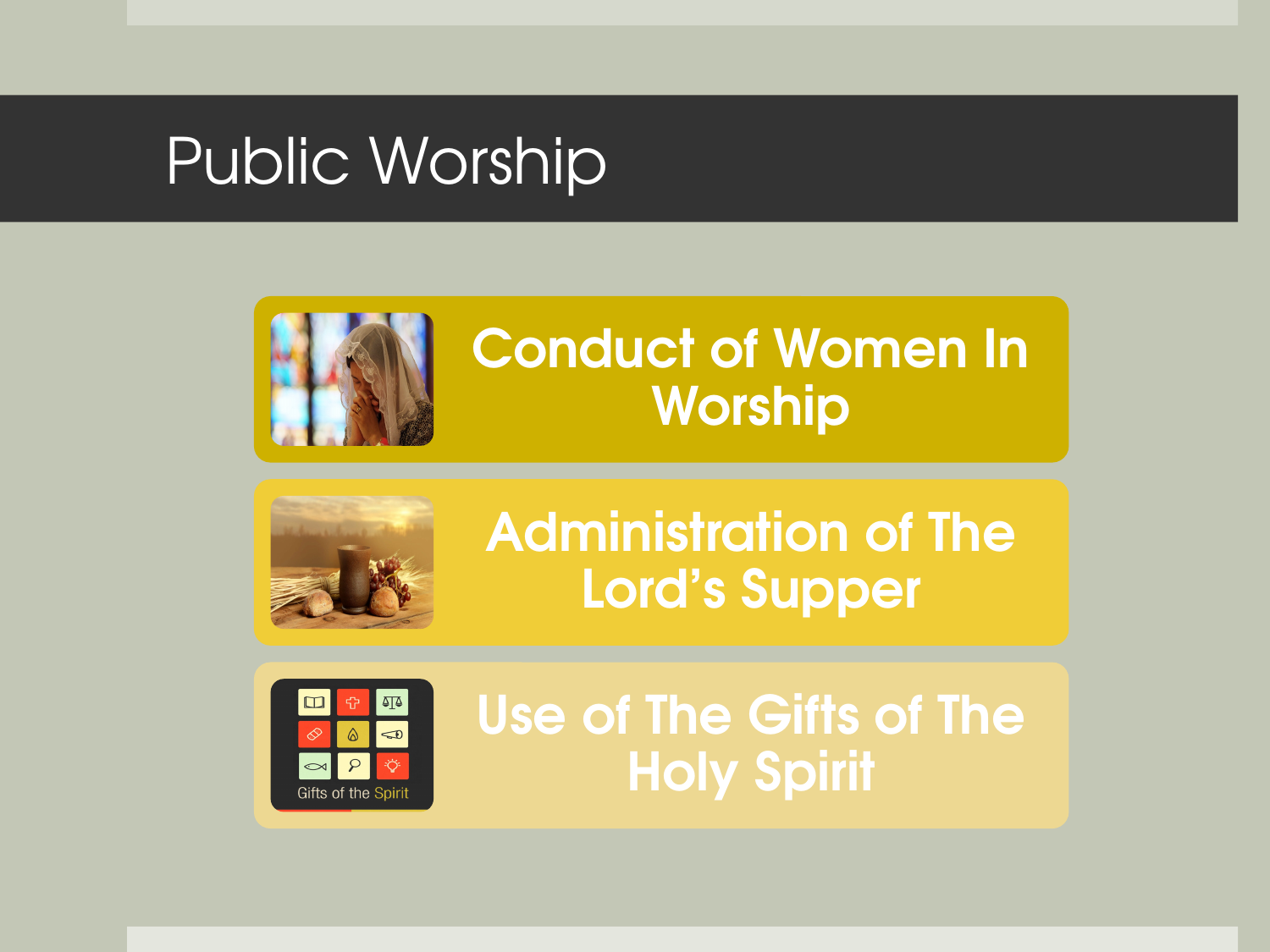

# Public Worship
Conduct of Women In Worship
Administration of The Lord’s Supper
Use of The Gifts of The Holy Spirit